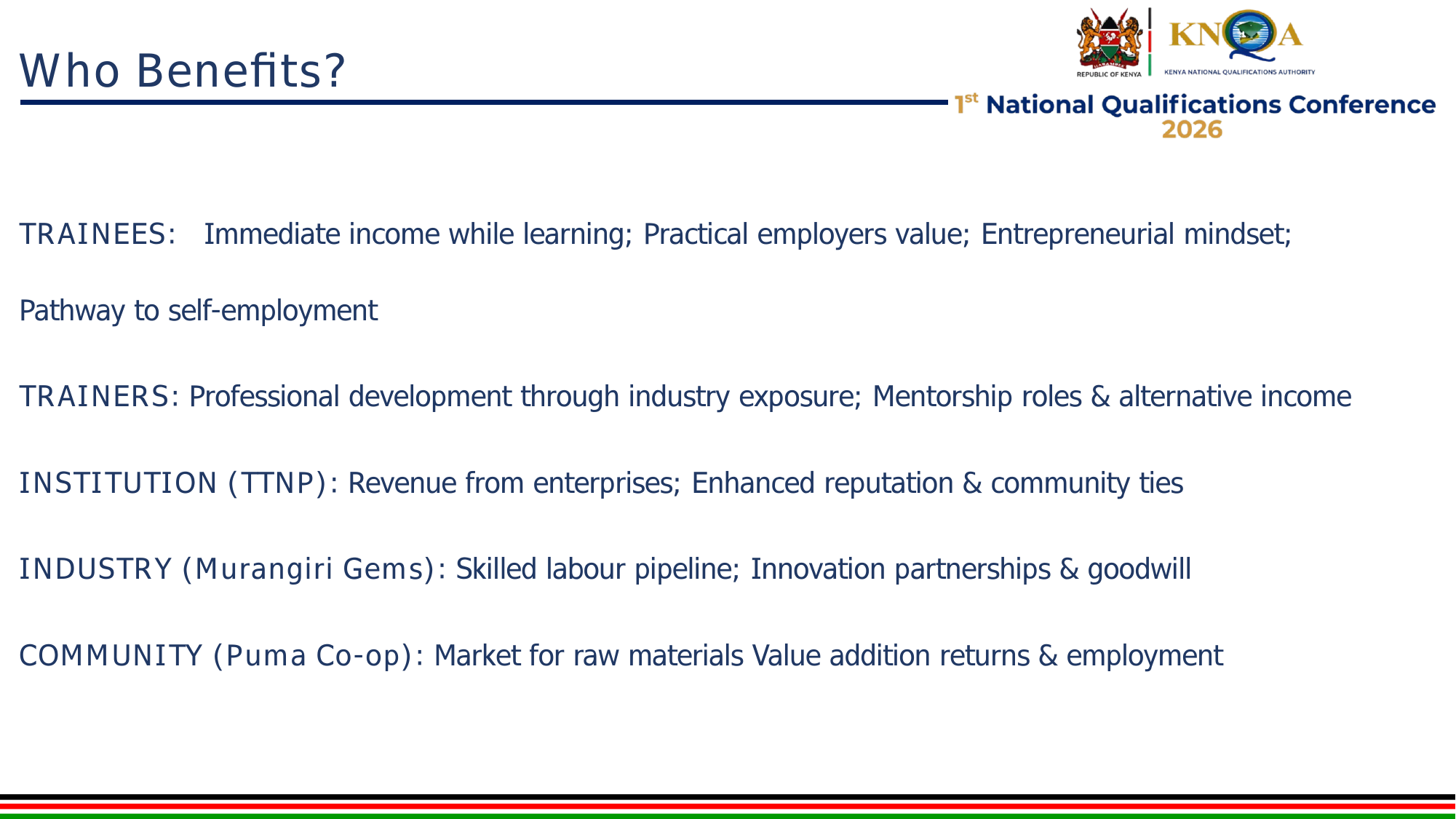

# Who Benefits?

TRAINEES:   Immediate income while learning; Practical employers value; Entrepreneurial mindset; Pathway to self-employment
TRAINERS: Professional development through industry exposure; Mentorship roles & alternative income
INSTITUTION (TTNP): Revenue from enterprises; Enhanced reputation & community ties
INDUSTRY (Murangiri Gems): Skilled labour pipeline; Innovation partnerships & goodwill
COMMUNITY (Puma Co-op): Market for raw materials Value addition returns & employment